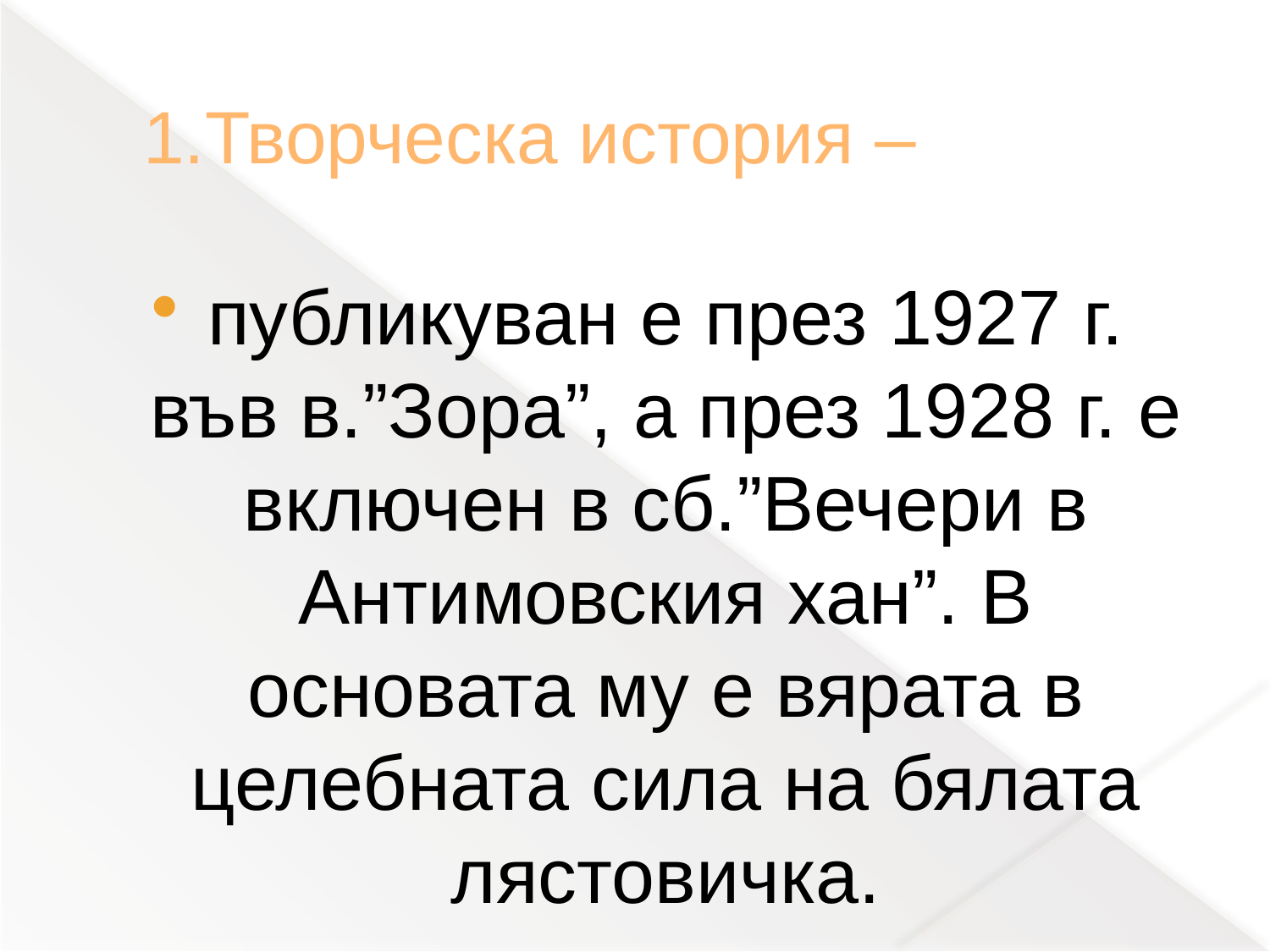

# 1.Творческа история –
публикуван е през 1927 г. във в.”Зора”, а през 1928 г. е включен в сб.”Вечери в Антимовския хан”. В основата му е вярата в целебната сила на бялата лястовичка.